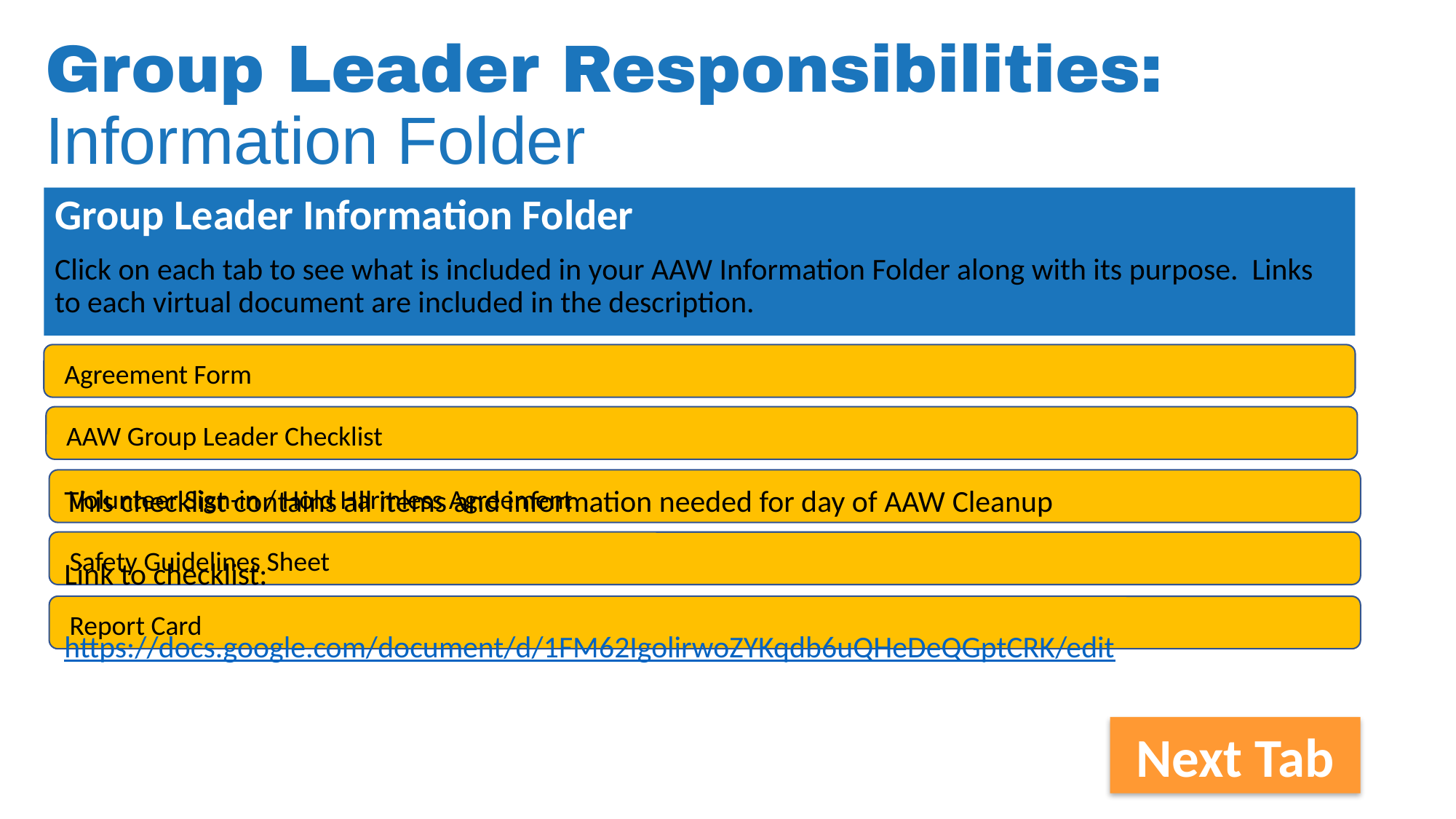

# Group Leader Responsibilities: Information Folder
Group Leader Information Folder
Click on each tab to see what is included in your AAW Information Folder along with its purpose.  Links to each virtual document are included in the description.

Agreement Form

AAW Group Leader Checklist

Volunteer Sign-in / Hold Harmless Agreement

Safety Guidelines Sheet

Report Card
This checklist contains all items and information needed for day of AAW Cleanup
Link to checklist:

https://docs.google.com/document/d/1FM62IgolirwoZYKqdb6uQHeDeQGptCRK/edit
Next Tab